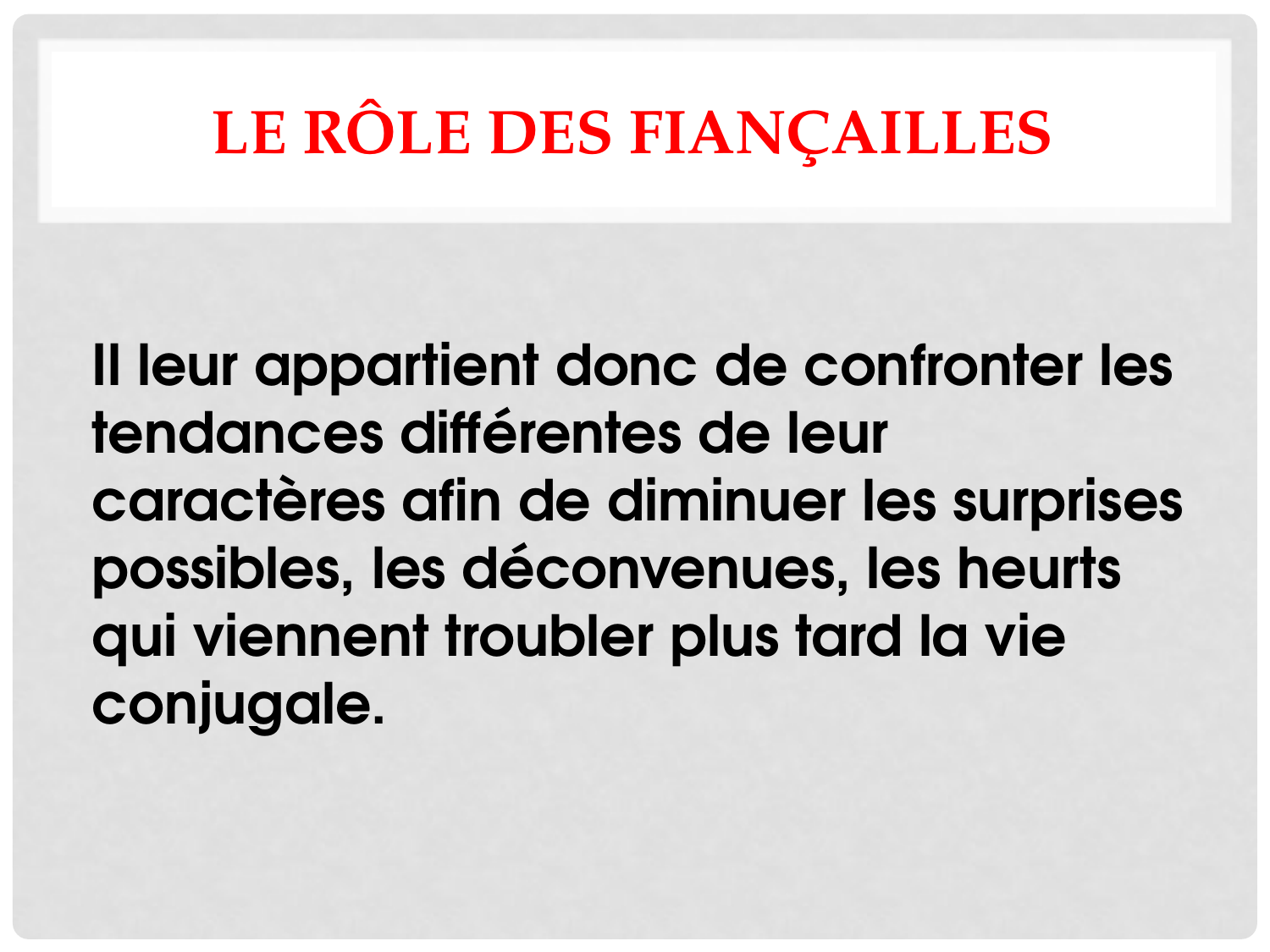

# Le rôle des fiançailles

Il leur appartient donc de confronter les tendances différentes de leur caractères afin de diminuer les surprises possibles, les déconvenues, les heurts qui viennent troubler plus tard la vie conjugale.